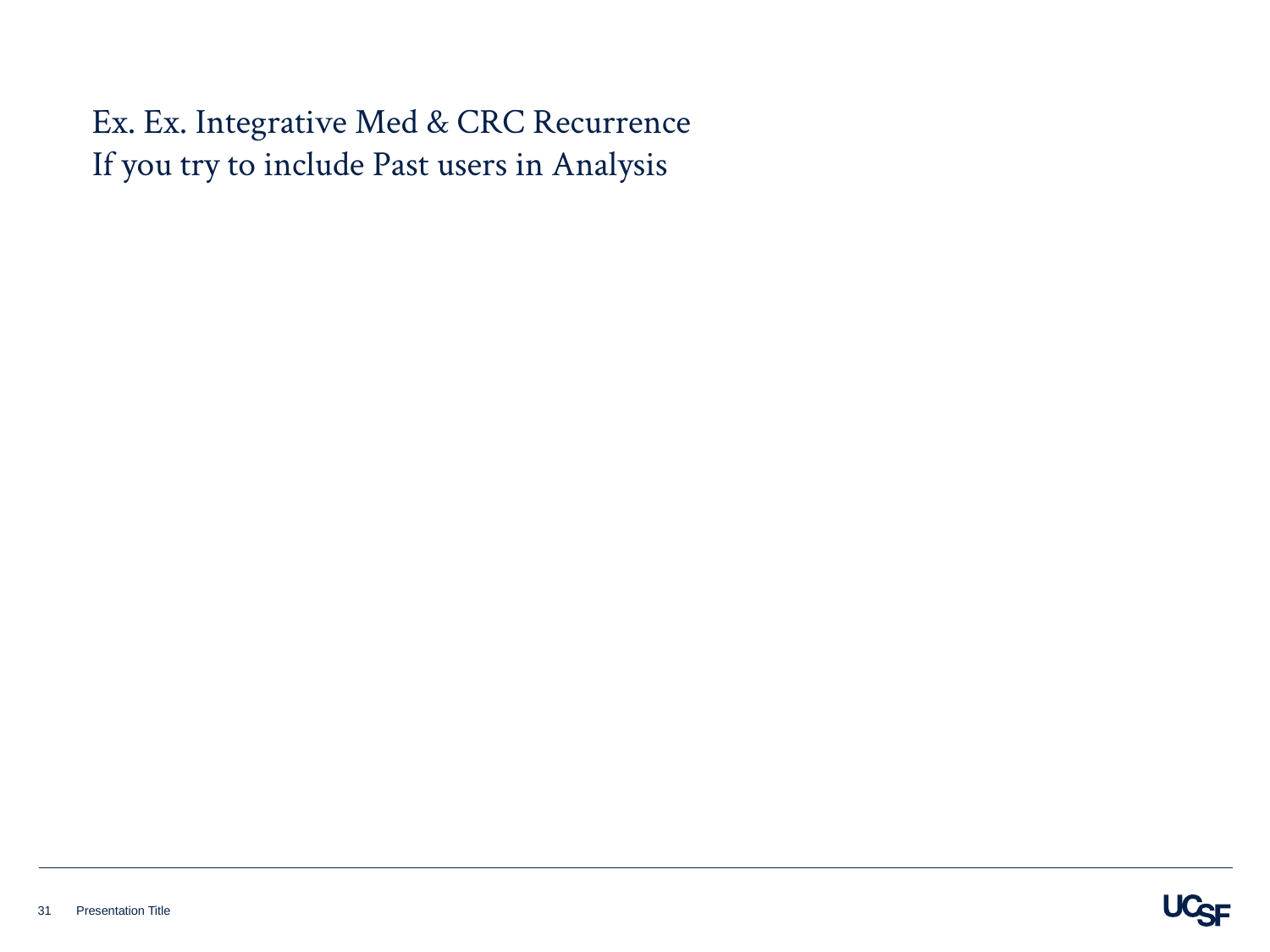

Ex. Ex. Integrative Med & CRC Recurrence
If you try to include Past users in Analysis
31
Presentation Title